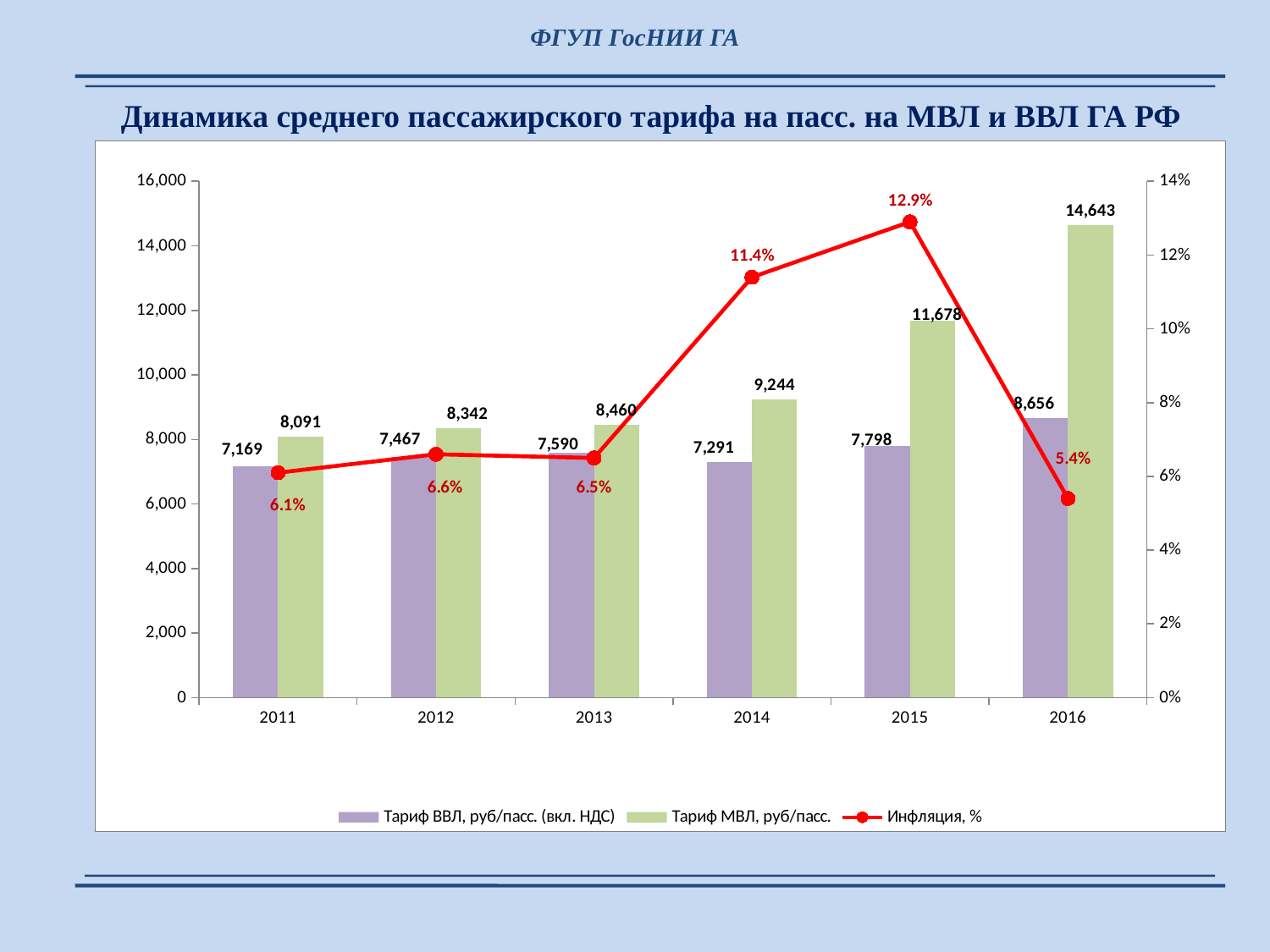

ФГУП ГосНИИ ГА

Динамика среднего пассажирского тарифа на пасс. на МВЛ и ВВЛ ГА РФ

### Chart

| Category | Тариф ВВЛ, руб/пасс. (вкл. НДС) | Тариф МВЛ, руб/пасс. | Инфляция, % |
|---|---|---|---|
| 2011 | 7168.59953350173 | 8091.086801478024 | 0.06100000000000001 |
| 2012 | 7466.595280323341 | 8342.360357209427 | 0.066 |
| 2013 | 7589.603803650201 | 8459.82064175428 | 0.065 |
| 2014 | 7291.0 | 9244.0 | 0.114 |
| 2015 | 7798.270885110439 | 11678.347271528568 | 0.129 |
| 2016 | 8656.173928149532 | 14643.40557749587 | 0.054 |